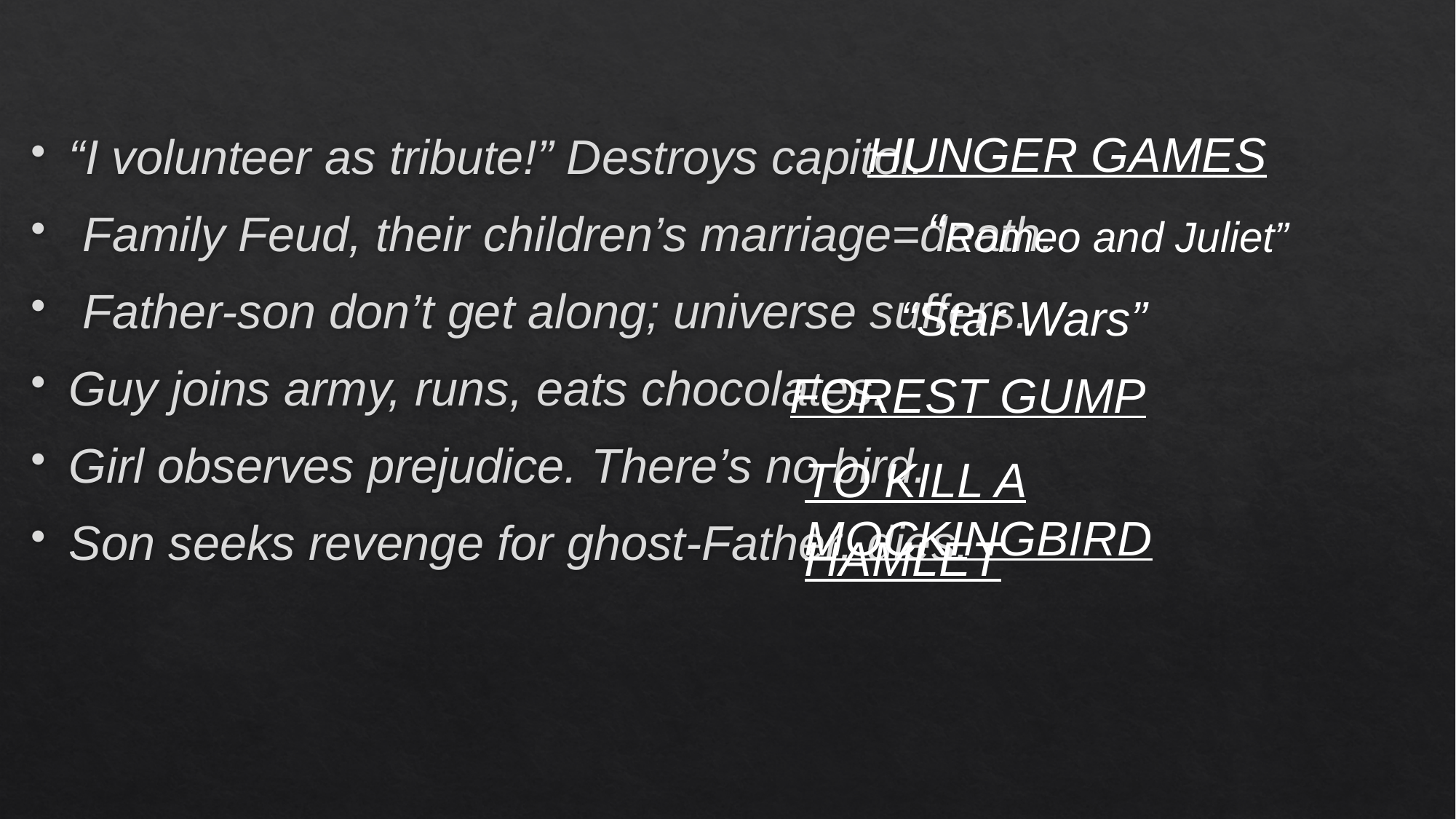

Hunger Games
“I volunteer as tribute!” Destroys capitol.
 Family Feud, their children’s marriage=death.
 Father-son don’t get along; universe suffers.
Guy joins army, runs, eats chocolates.
Girl observes prejudice. There’s no bird.
Son seeks revenge for ghost-Father. dies.

“Romeo and Juliet”
“Star Wars”
Forest Gump
To Kill a Mockingbird
Hamlet